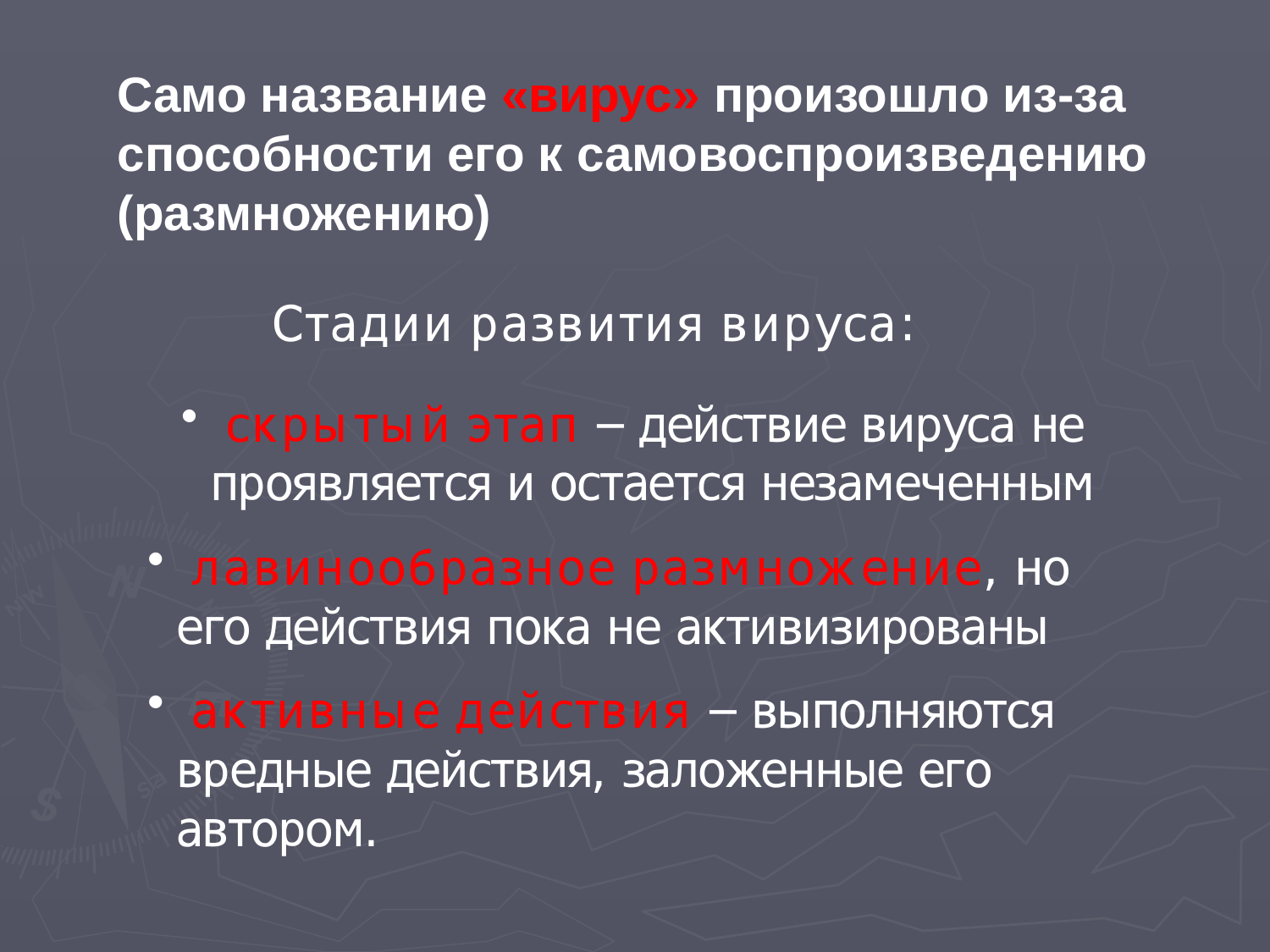

Само название «вирус» произошло из-за способности его к самовоспроизведению (размножению)
Стадии развития вируса:
 скрытый этап – действие вируса не проявляется и остается незамеченным
 лавинообразное размножение, но его действия пока не активизированы
 активные действия – выполняются вредные действия, заложенные его автором.